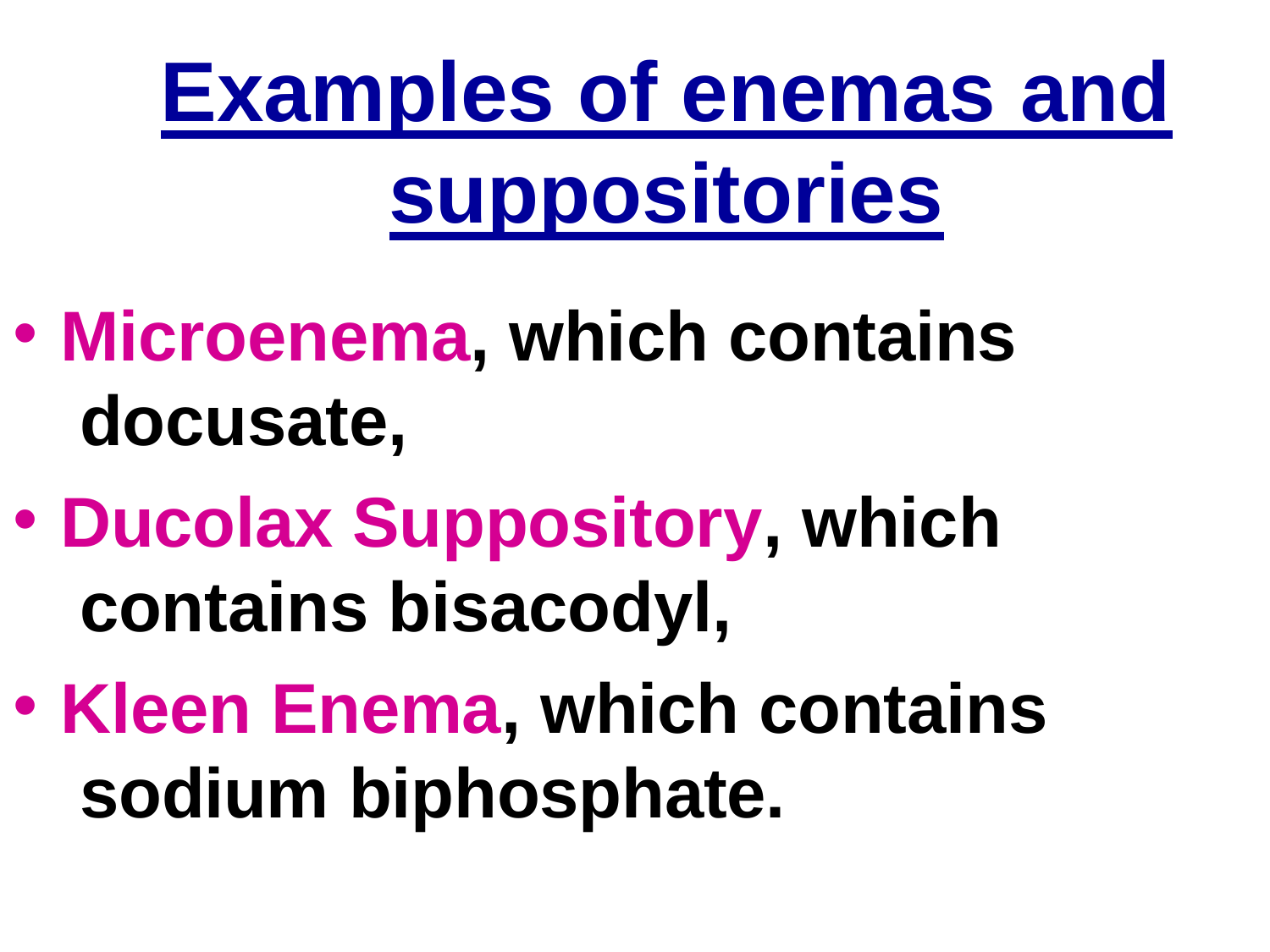

# Examples of enemas and

suppositories
Microenema, which contains  docusate,
Ducolax Suppository, which  contains bisacodyl,
Kleen Enema, which contains  sodium biphosphate.